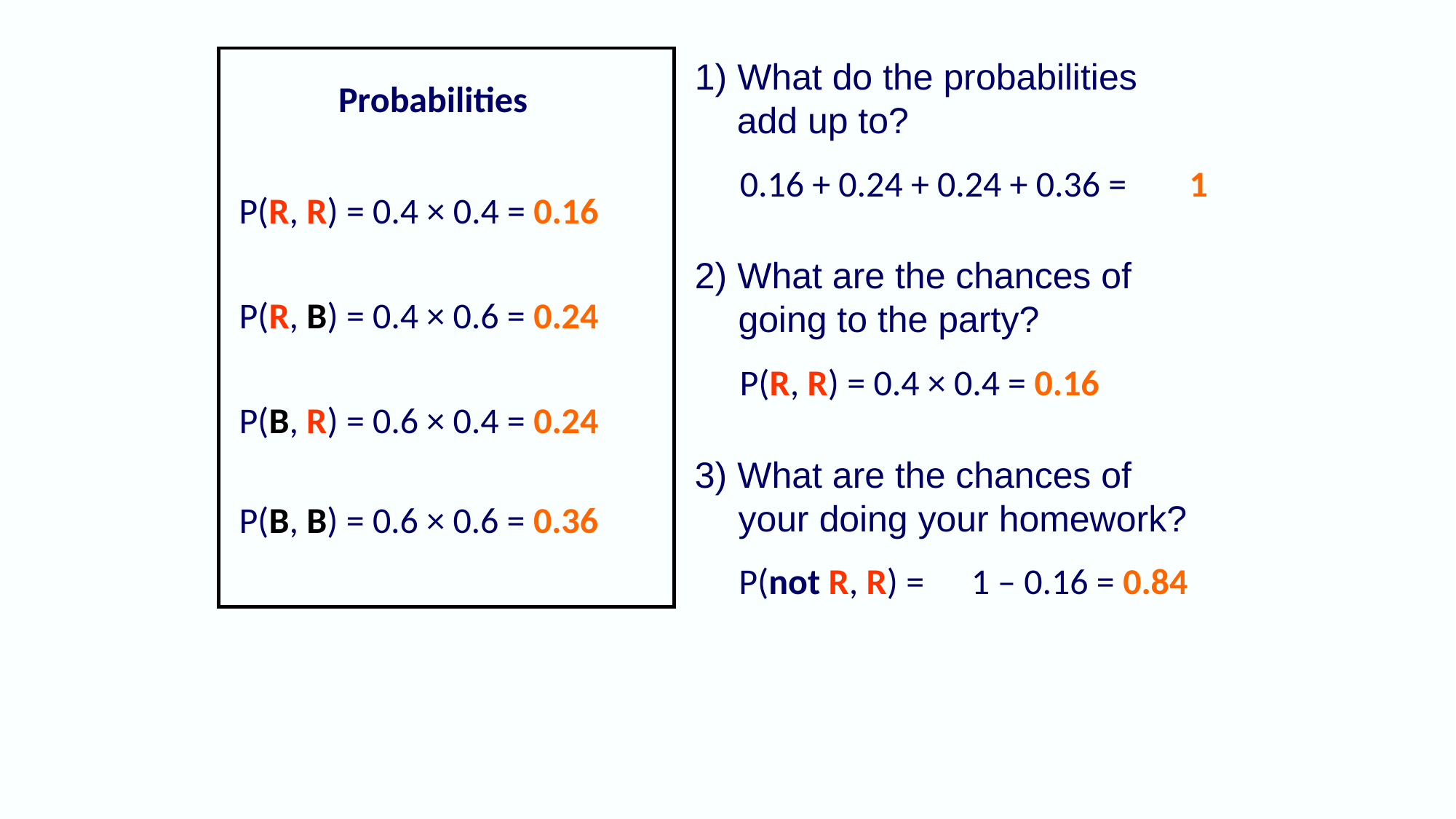

Probabilities
P(R, R) = 0.4 × 0.4 = 0.16
P(R, B) = 0.4 × 0.6 = 0.24
P(B, R) = 0.6 × 0.4 = 0.24
P(B, B) = 0.6 × 0.6 = 0.36
1) What do the probabilities add up to?
0.16 + 0.24 + 0.24 + 0.36 =
1
2) What are the chances of going to the party?
P(R, R) = 0.4 × 0.4 = 0.16
3) What are the chances of your doing your homework?
P(not R, R) =
1 – 0.16 = 0.84